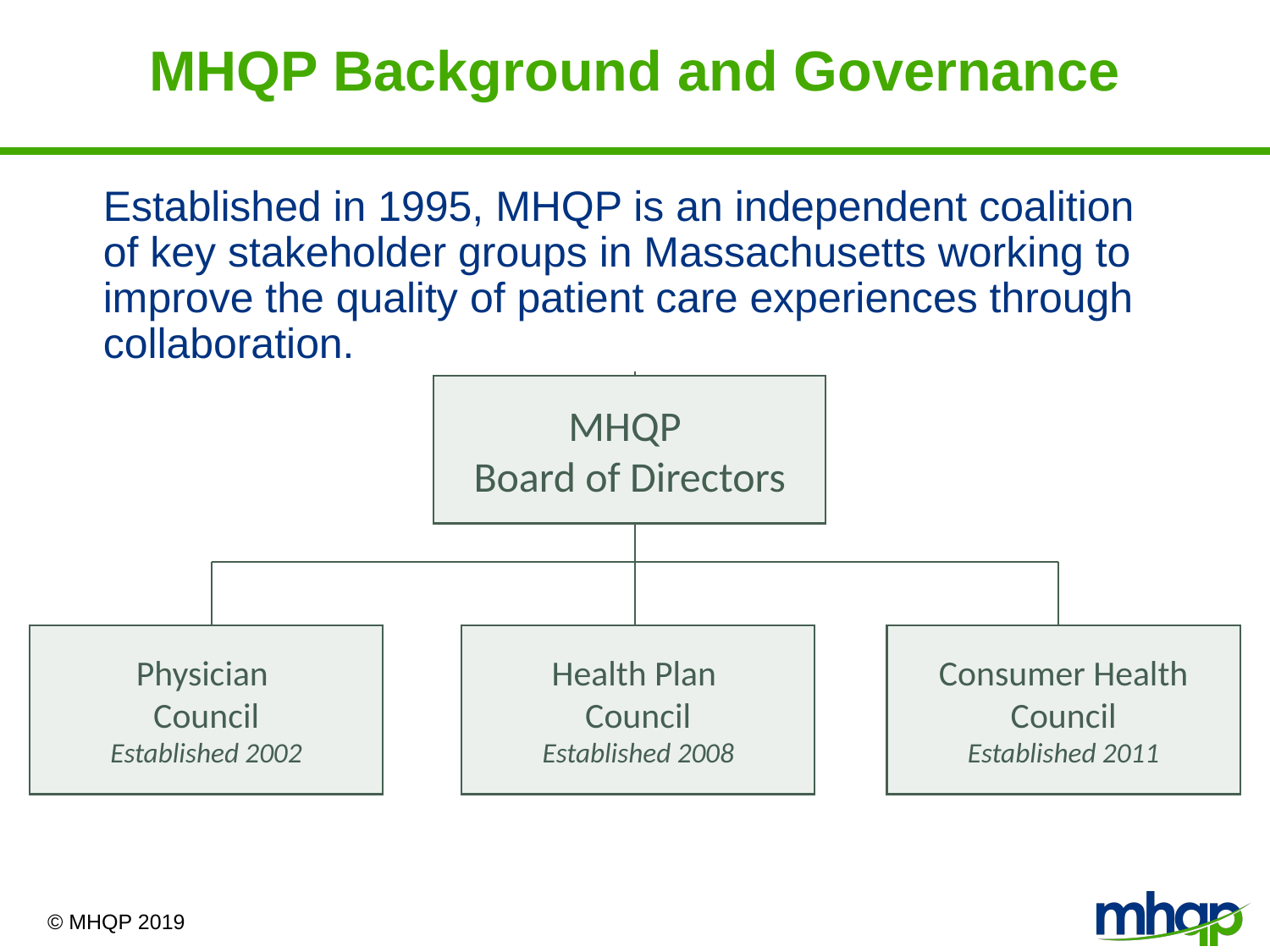

# MHQP Background and Governance
Established in 1995, MHQP is an independent coalition of key stakeholder groups in Massachusetts working to improve the quality of patient care experiences through collaboration.

MHQP
Board of Directors
Physician
Council
Established 2002
Health Plan
Council
Established 2008
Consumer Health Council
Established 2011